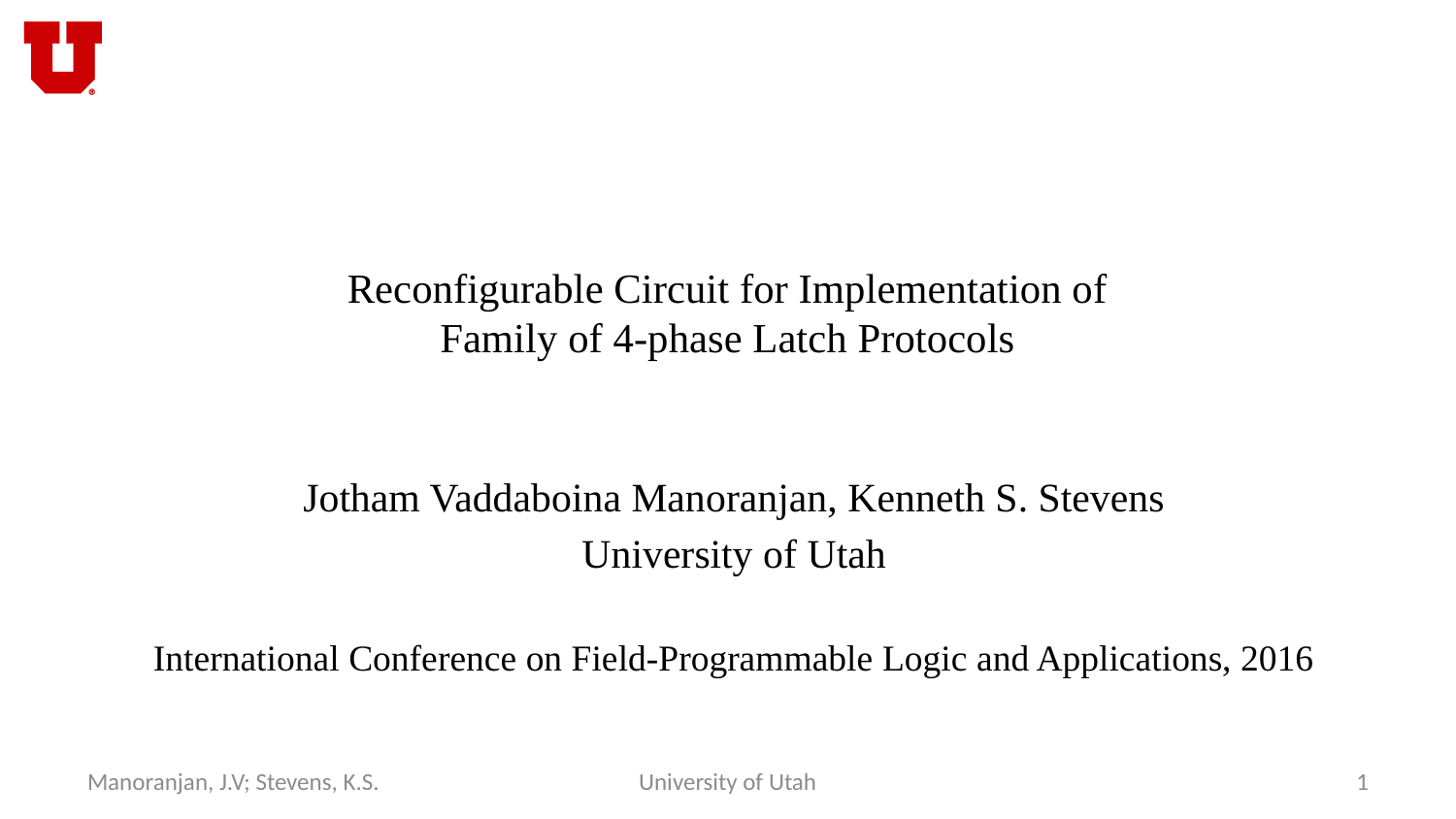

# Reconfigurable Circuit for Implementation of Family of 4-phase Latch Protocols
Jotham Vaddaboina Manoranjan, Kenneth S. Stevens
University of Utah

International Conference on Field-Programmable Logic and Applications, 2016
Manoranjan, J.V; Stevens, K.S.
University of Utah
1